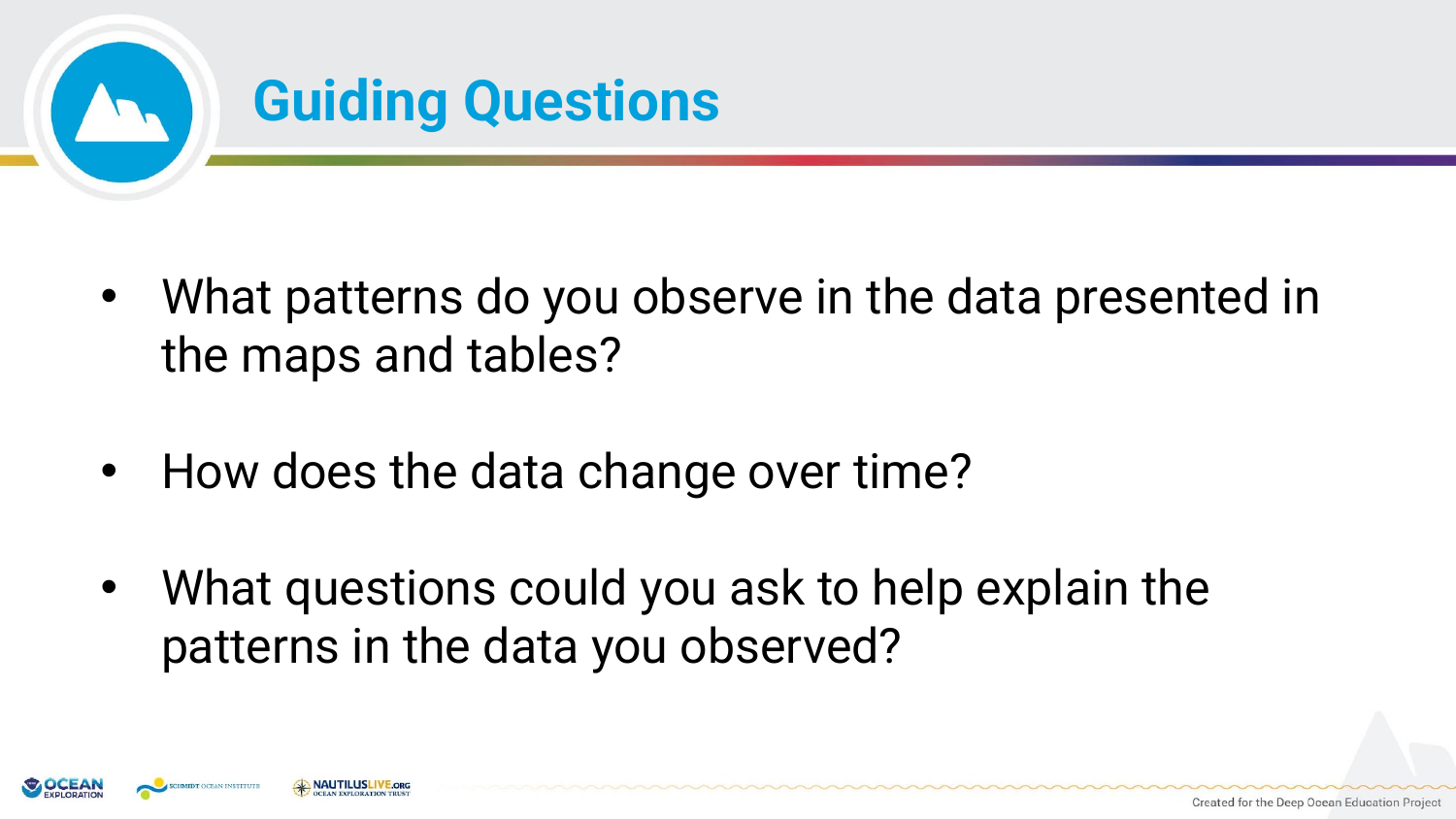

Guiding Questions
What patterns do you observe in the data presented in the maps and tables?

How does the data change over time?

What questions could you ask to help explain the patterns in the data you observed?